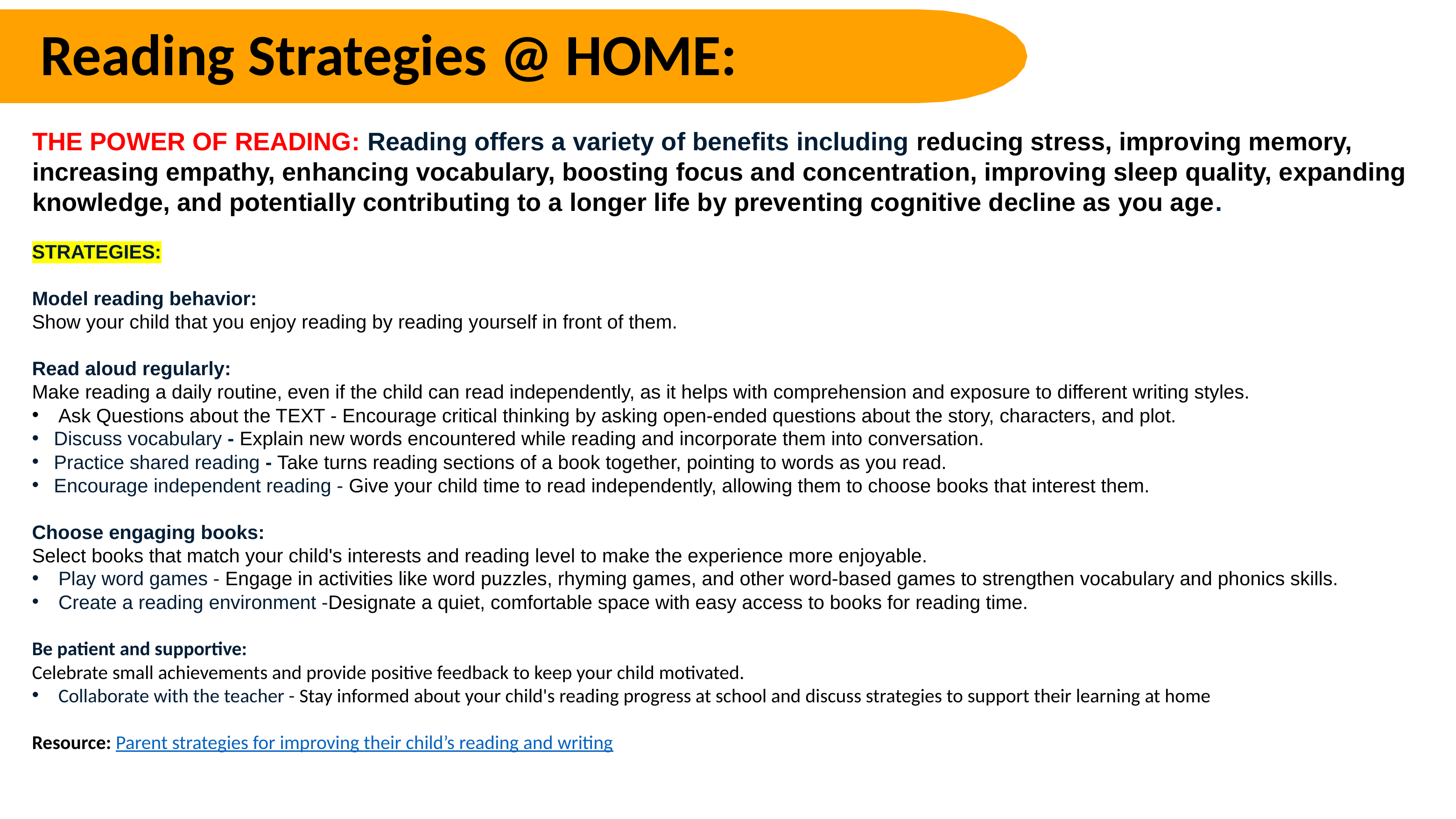

Reading Strategies @ HOME:
THE POWER OF READING: Reading offers a variety of benefits including reducing stress, improving memory, increasing empathy, enhancing vocabulary, boosting focus and concentration, improving sleep quality, expanding knowledge, and potentially contributing to a longer life by preventing cognitive decline as you age.
STRATEGIES:

Model reading behavior:
Show your child that you enjoy reading by reading yourself in front of them.

Read aloud regularly:
Make reading a daily routine, even if the child can read independently, as it helps with comprehension and exposure to different writing styles.
Ask Questions about the TEXT - Encourage critical thinking by asking open-ended questions about the story, characters, and plot.
Discuss vocabulary - Explain new words encountered while reading and incorporate them into conversation.
Practice shared reading - Take turns reading sections of a book together, pointing to words as you read.
Encourage independent reading - Give your child time to read independently, allowing them to choose books that interest them.

Choose engaging books:
Select books that match your child's interests and reading level to make the experience more enjoyable.
Play word games - Engage in activities like word puzzles, rhyming games, and other word-based games to strengthen vocabulary and phonics skills.
Create a reading environment -Designate a quiet, comfortable space with easy access to books for reading time.

Be patient and supportive:
Celebrate small achievements and provide positive feedback to keep your child motivated.
Collaborate with the teacher - Stay informed about your child's reading progress at school and discuss strategies to support their learning at home

Resource: Parent strategies for improving their child’s reading and writing